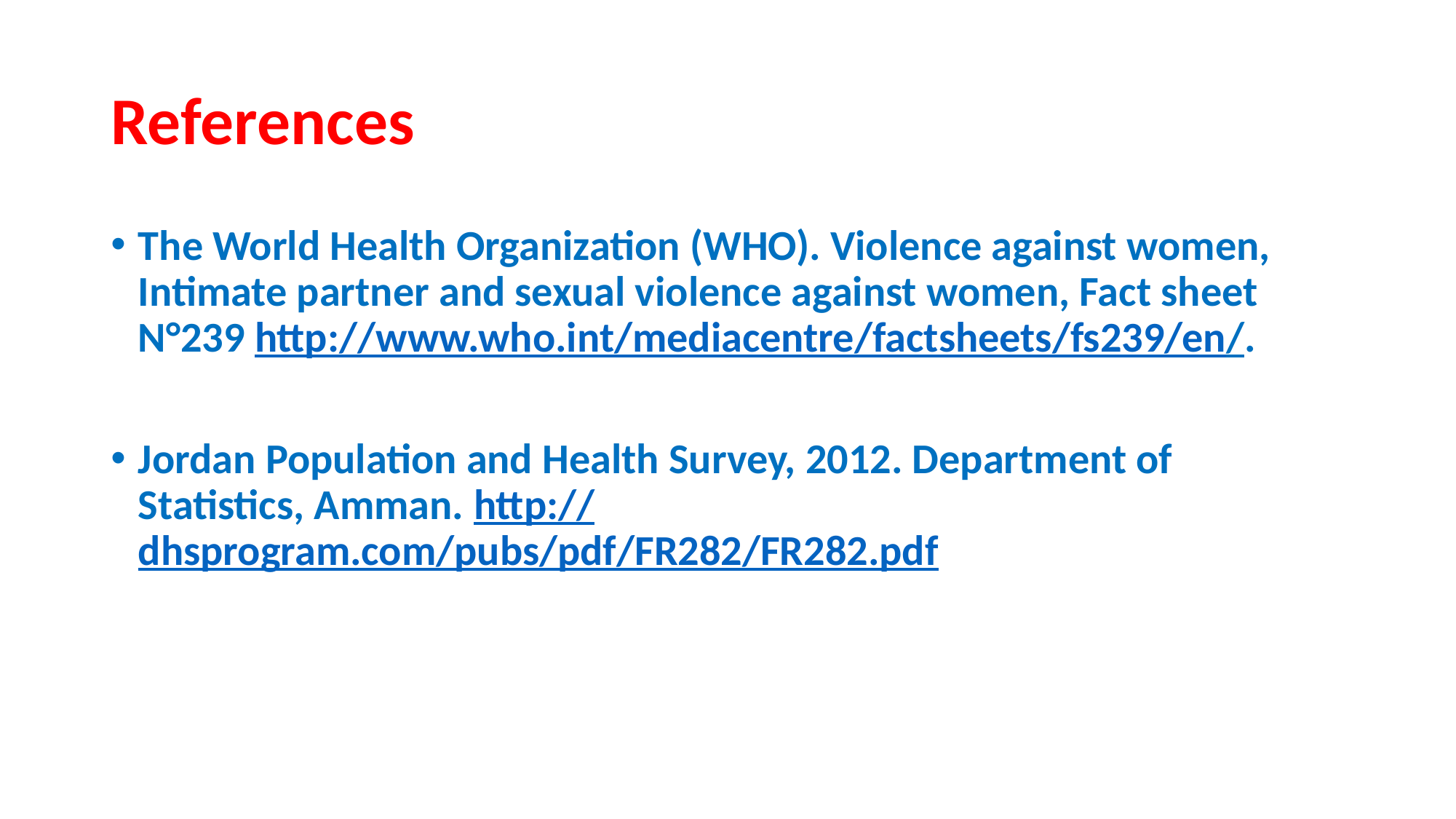

# References
The World Health Organization (WHO). Violence against women, Intimate partner and sexual violence against women, Fact sheet N°239 http://www.who.int/mediacentre/factsheets/fs239/en/.

Jordan Population and Health Survey, 2012. Department of Statistics, Amman. http://dhsprogram.com/pubs/pdf/FR282/FR282.pdf